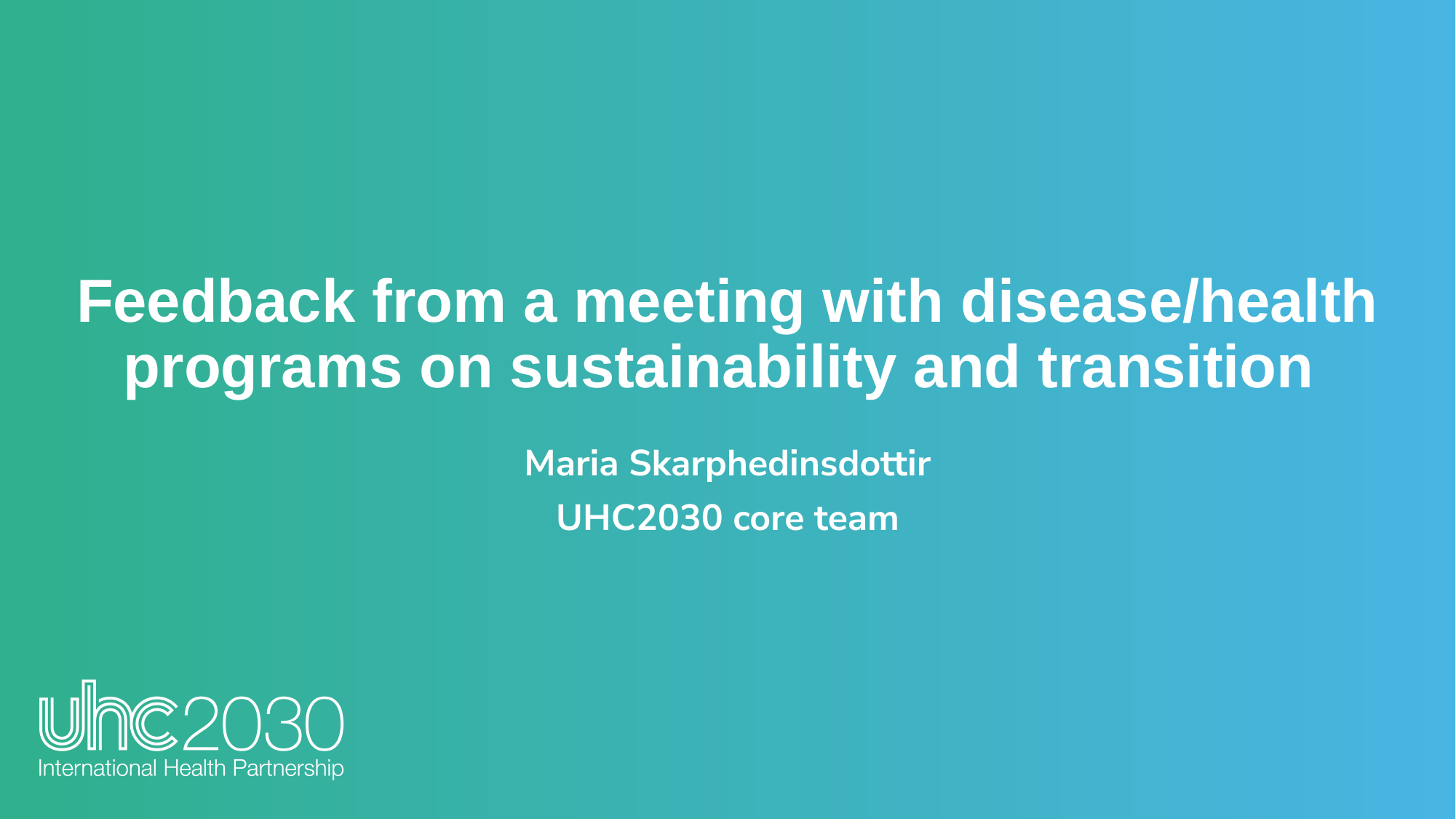

Feedback from a meeting with disease/health programs on sustainability and transition
Maria Skarphedinsdottir
UHC2030 core team